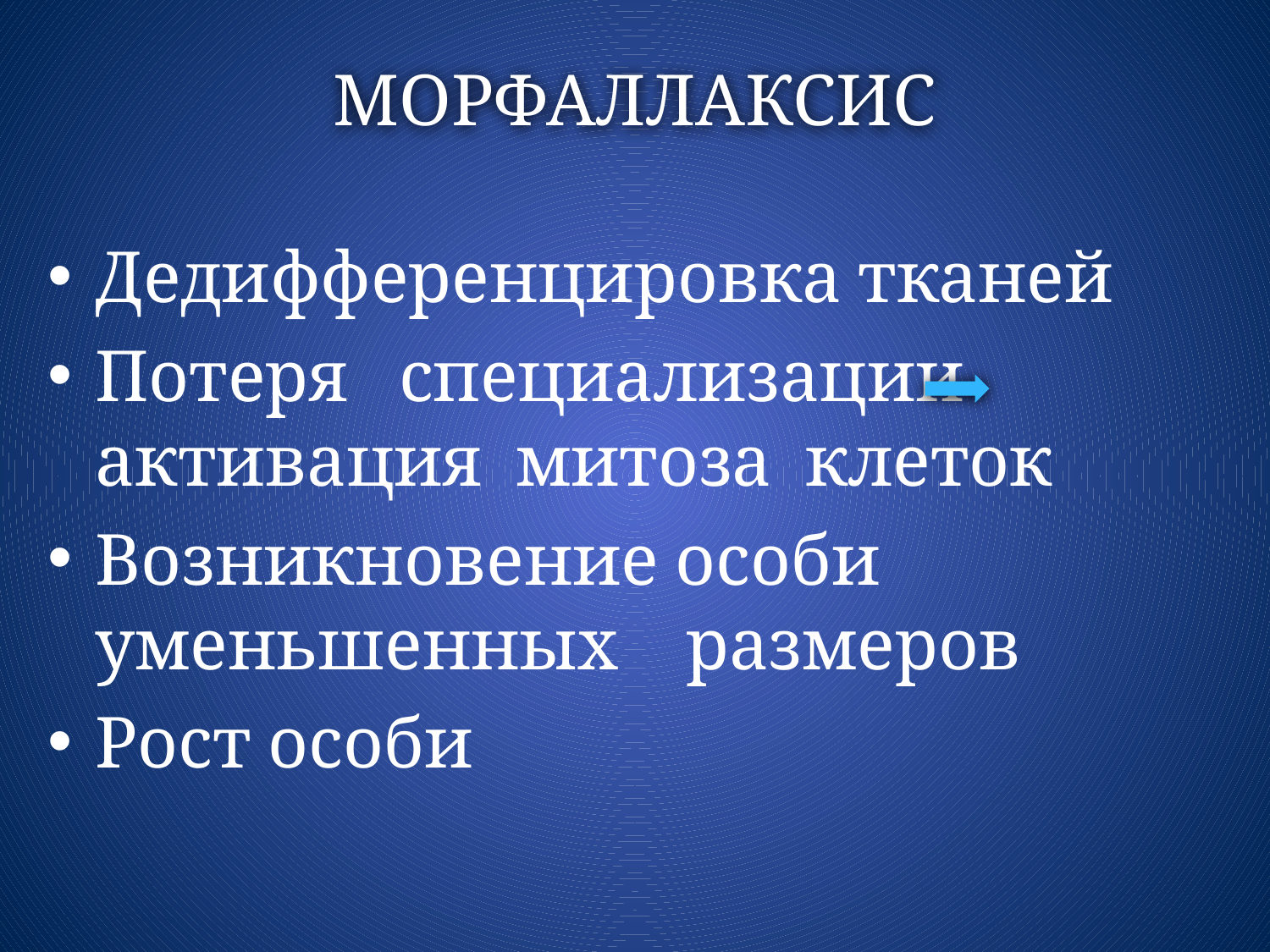

# МОРФАЛЛАКСИС
Дедифференцировка тканей
Потеря   специализации         активация  митоза  клеток
Возникновение особи уменьшенных    размеров
Рост особи